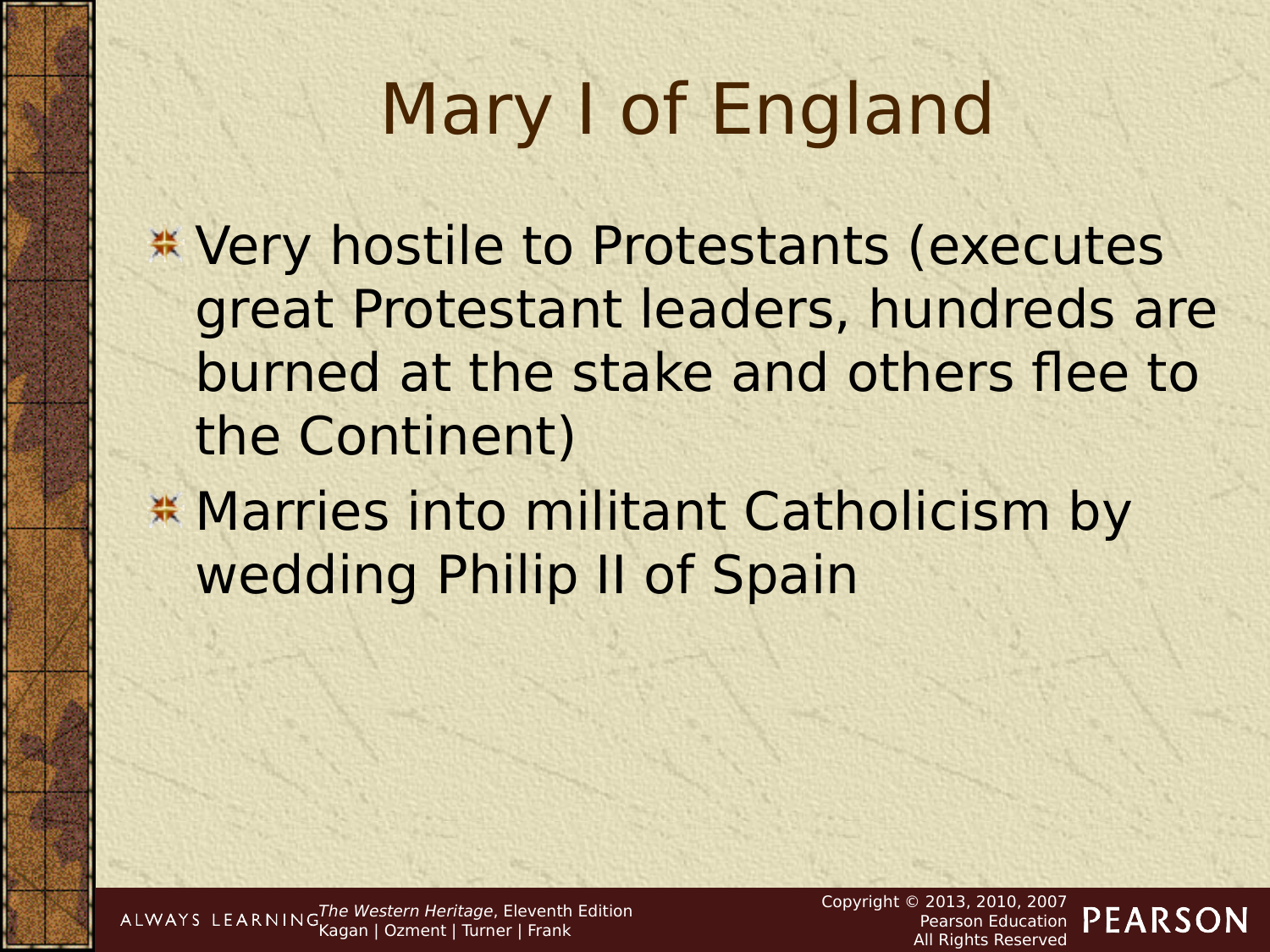

Mary I of England
Very hostile to Protestants (executes great Protestant leaders, hundreds are burned at the stake and others flee to the Continent)
Marries into militant Catholicism by wedding Philip II of Spain